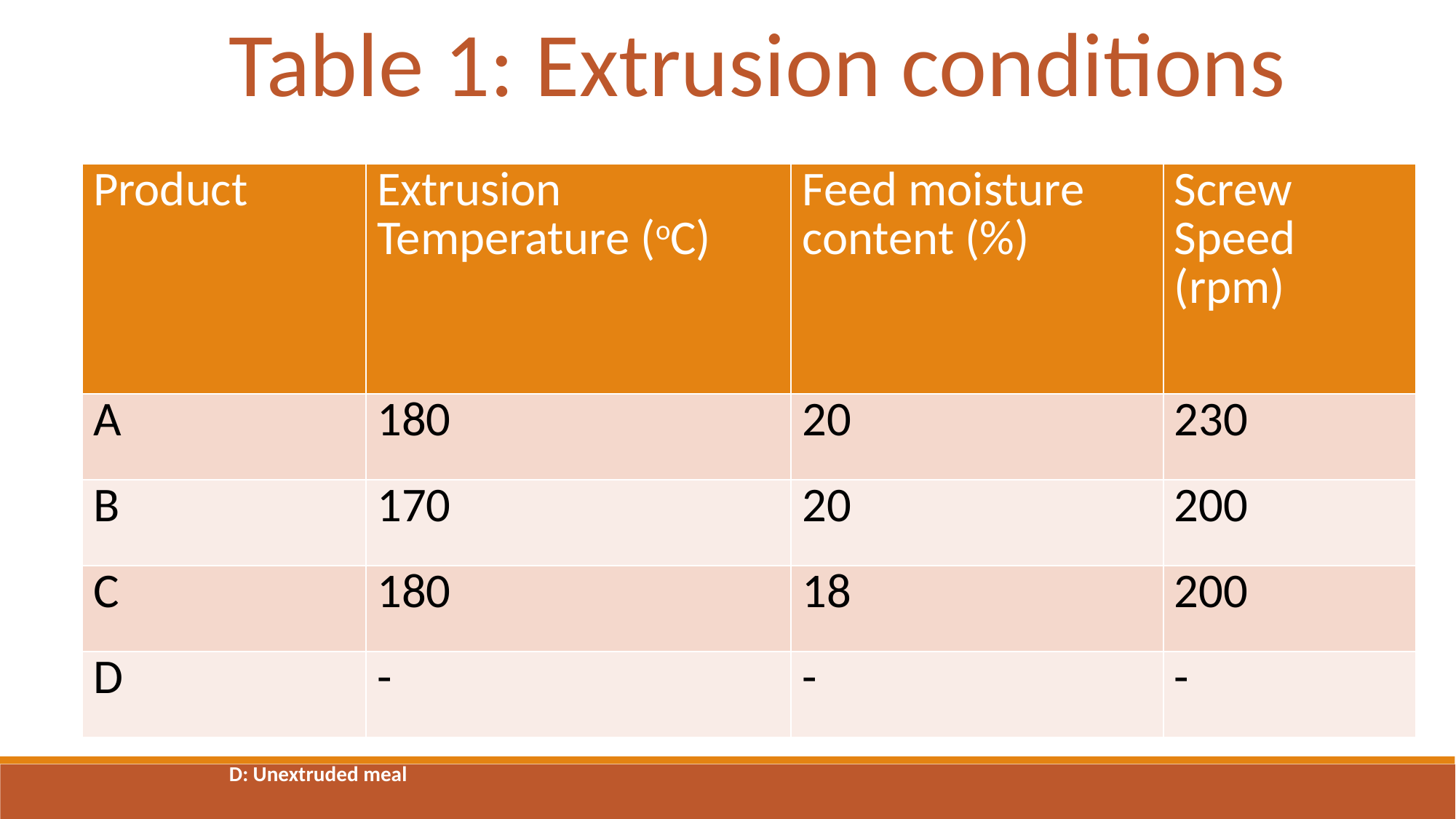

Table 1: Extrusion conditions
| Product | Extrusion Temperature (oC) | Feed moisture content (%) | Screw Speed (rpm) |
| --- | --- | --- | --- |
| A | 180 | 20 | 230 |
| B | 170 | 20 | 200 |
| C | 180 | 18 | 200 |
| D | - | - | - |
D: Unextruded meal